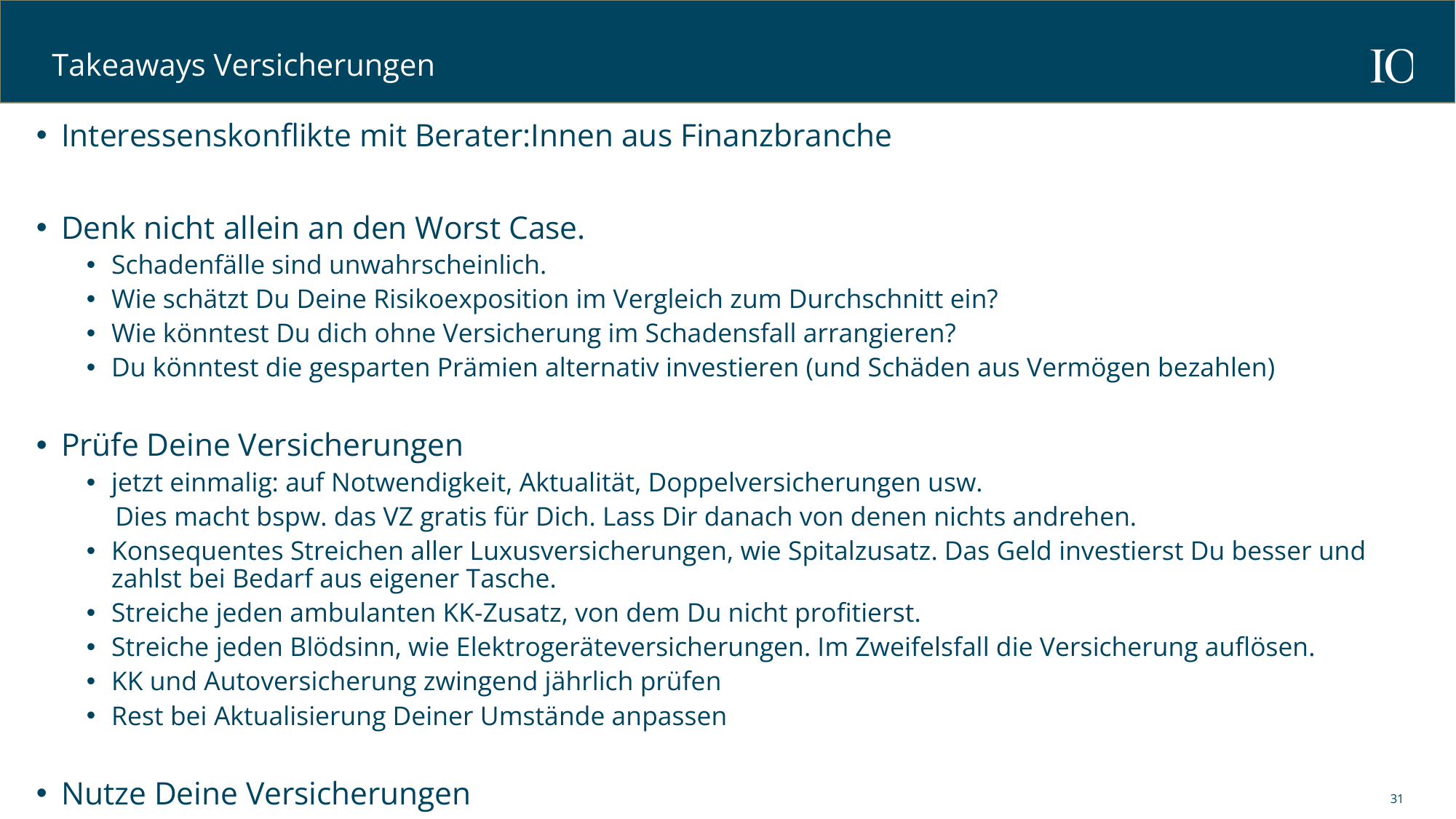

# Takeaways Versicherungen
Interessenskonflikte mit Berater:Innen aus Finanzbranche

Denk nicht allein an den Worst Case.
Schadenfälle sind unwahrscheinlich.
Wie schätzt Du Deine Risikoexposition im Vergleich zum Durchschnitt ein?
Wie könntest Du dich ohne Versicherung im Schadensfall arrangieren?
Du könntest die gesparten Prämien alternativ investieren (und Schäden aus Vermögen bezahlen)

Prüfe Deine Versicherungen
jetzt einmalig: auf Notwendigkeit, Aktualität, Doppelversicherungen usw.
Dies macht bspw. das VZ gratis für Dich. Lass Dir danach von denen nichts andrehen.
Konsequentes Streichen aller Luxusversicherungen, wie Spitalzusatz. Das Geld investierst Du besser und zahlst bei Bedarf aus eigener Tasche.
Streiche jeden ambulanten KK-Zusatz, von dem Du nicht profitierst.
Streiche jeden Blödsinn, wie Elektrogeräteversicherungen. Im Zweifelsfall die Versicherung auflösen.
KK und Autoversicherung zwingend jährlich prüfen
Rest bei Aktualisierung Deiner Umstände anpassen

Nutze Deine Versicherungen
31